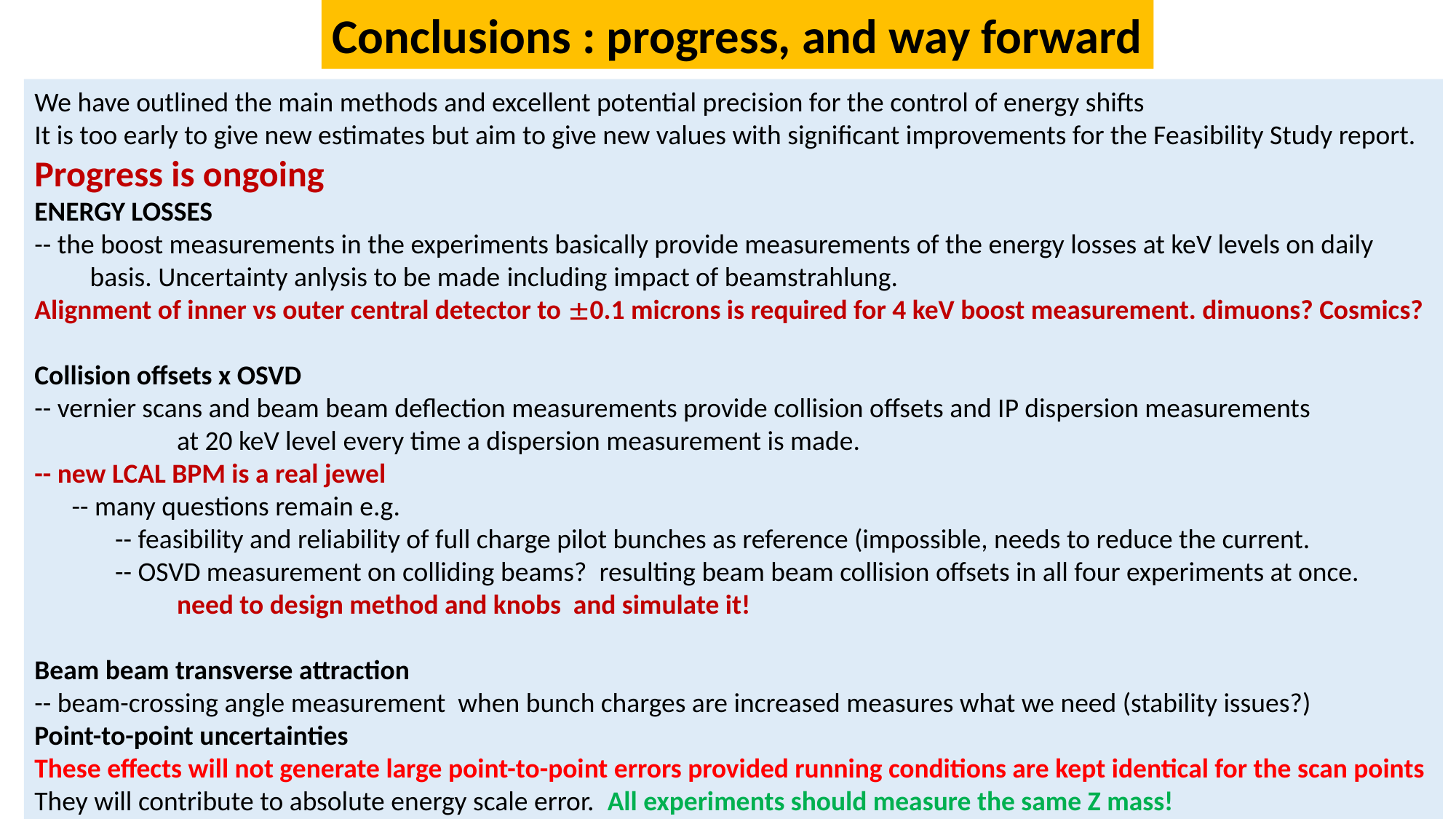

Conclusions : progress, and way forward
We have outlined the main methods and excellent potential precision for the control of energy shifts
It is too early to give new estimates but aim to give new values with significant improvements for the Feasibility Study report.
Progress is ongoing
ENERGY LOSSES
-- the boost measurements in the experiments basically provide measurements of the energy losses at keV levels on daily                   basis. Uncertainty anlysis to be made including impact of beamstrahlung.
Alignment of inner vs outer central detector to ±0.1 microns is required for 4 keV boost measurement. dimuons? Cosmics?

Collision offsets x OSVD
-- vernier scans and beam beam deflection measurements provide collision offsets and IP dispersion measurements
                       at 20 keV level every time a dispersion measurement is made.
-- new LCAL BPM is a real jewel
      -- many questions remain e.g.
             -- feasibility and reliability of full charge pilot bunches as reference (impossible, needs to reduce the current.
             -- OSVD measurement on colliding beams?  resulting beam beam collision offsets in all four experiments at once.
                       need to design method and knobs  and simulate it!

Beam beam transverse attraction
-- beam-crossing angle measurement  when bunch charges are increased measures what we need (stability issues?)
Point-to-point uncertainties
These effects will not generate large point-to-point errors provided running conditions are kept identical for the scan points
They will contribute to absolute energy scale error.  All experiments should measure the same Z mass!